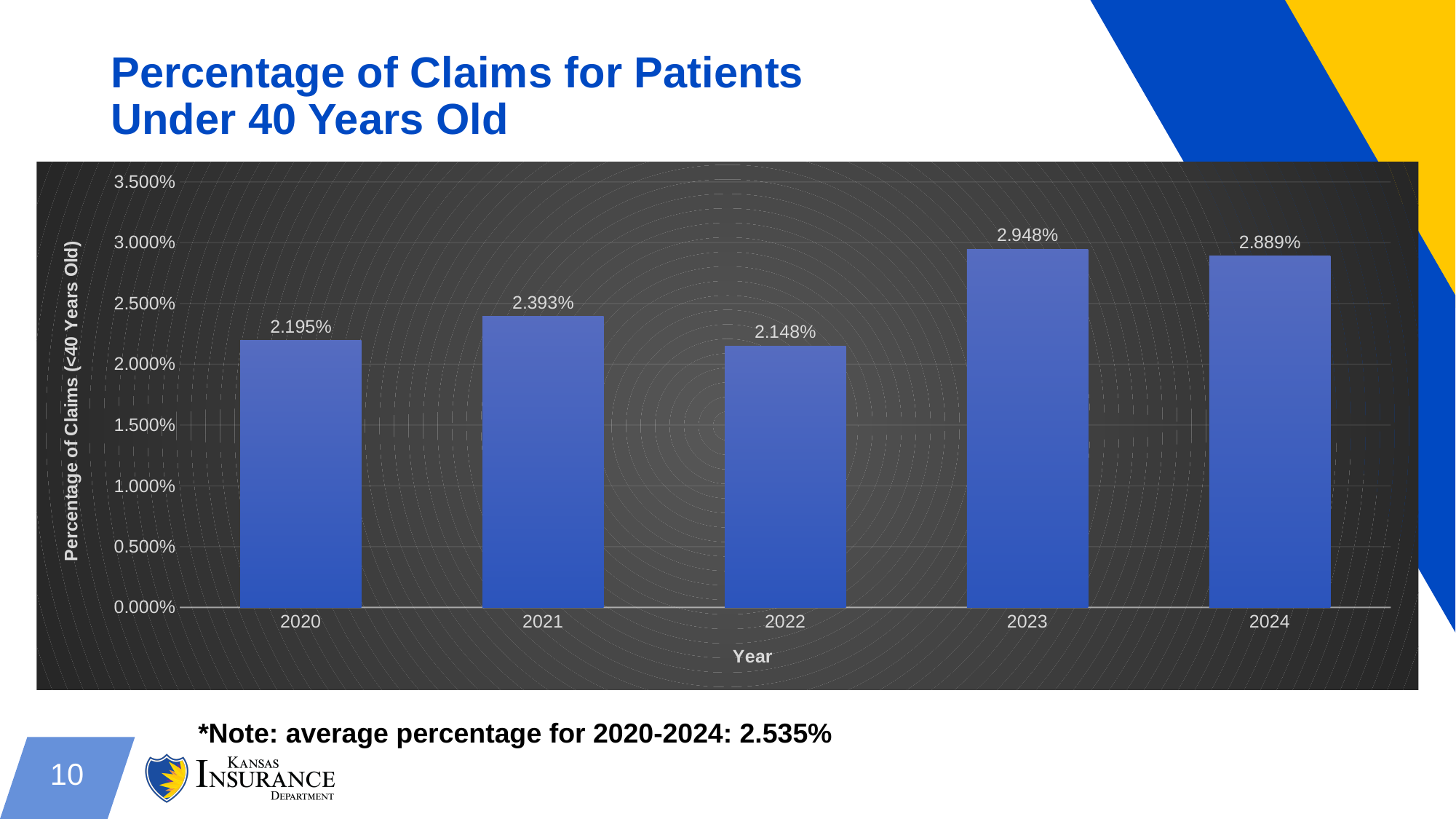

# Percentage of Claims for Patients Under 40 Years Old

### Chart

| Category |  |
|---|---|
| 2020 | 0.02195282845432622 |
| 2021 | 0.023934064000156432 |
| 2022 | 0.02148122370211016 |
| 2023 | 0.02947546110613129 |
| 2024 | 0.028894133513149022 |
*Note: average percentage for 2020-2024: 2.535%